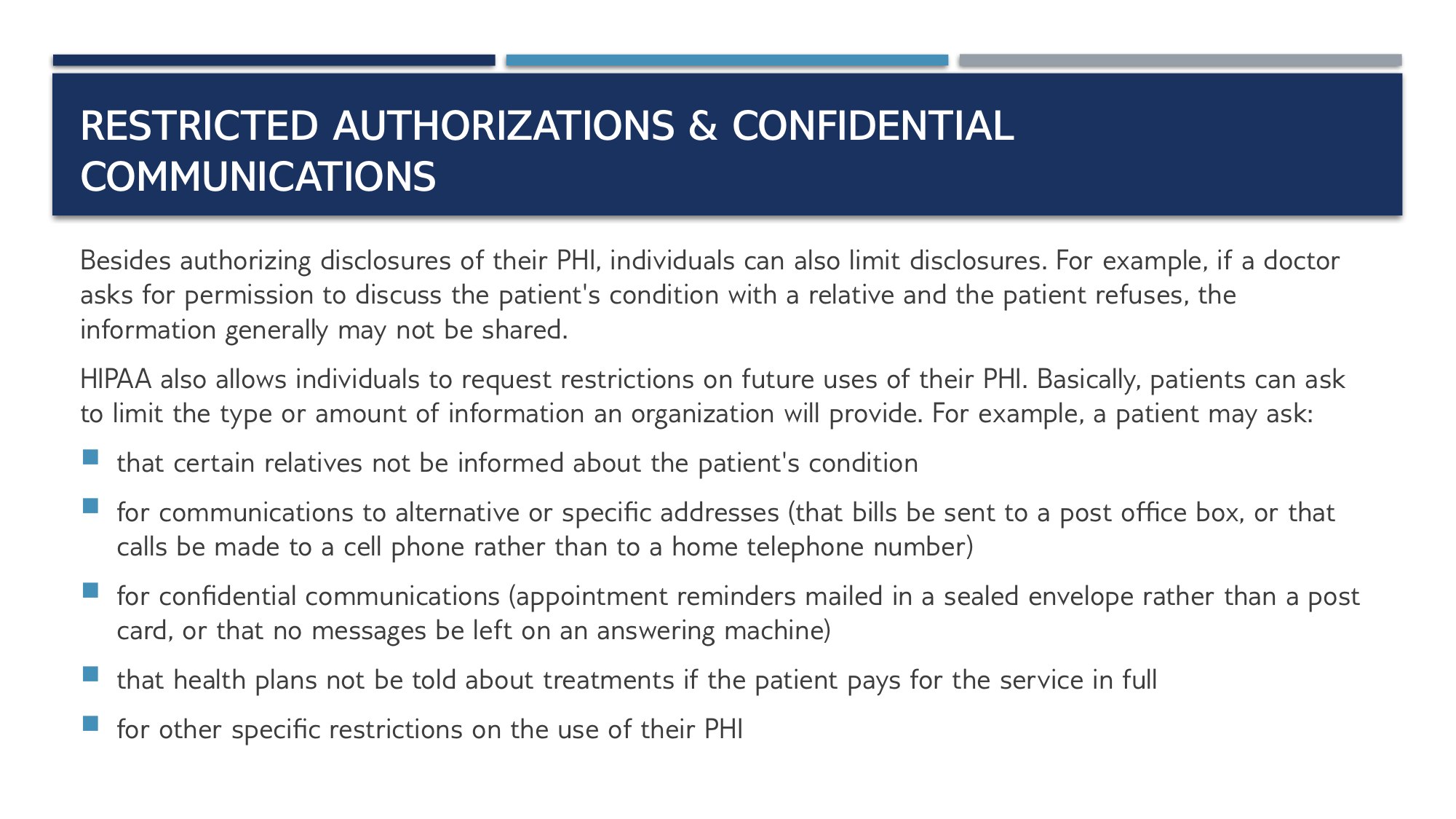

# Restricted authorizations & confidential communications
Besides authorizing disclosures of their PHI, individuals can also limit disclosures. For example, if a doctor asks for permission to discuss the patient's condition with a relative and the patient refuses, the information generally may not be shared.
HIPAA also allows individuals to request restrictions on future uses of their PHI. Basically, patients can ask to limit the type or amount of information an organization will provide. For example, a patient may ask:
that certain relatives not be informed about the patient's condition
for communications to alternative or specific addresses (that bills be sent to a post office box, or that calls be made to a cell phone rather than to a home telephone number)
for confidential communications (appointment reminders mailed in a sealed envelope rather than a post card, or that no messages be left on an answering machine)
that health plans not be told about treatments if the patient pays for the service in full
for other specific restrictions on the use of their PHI